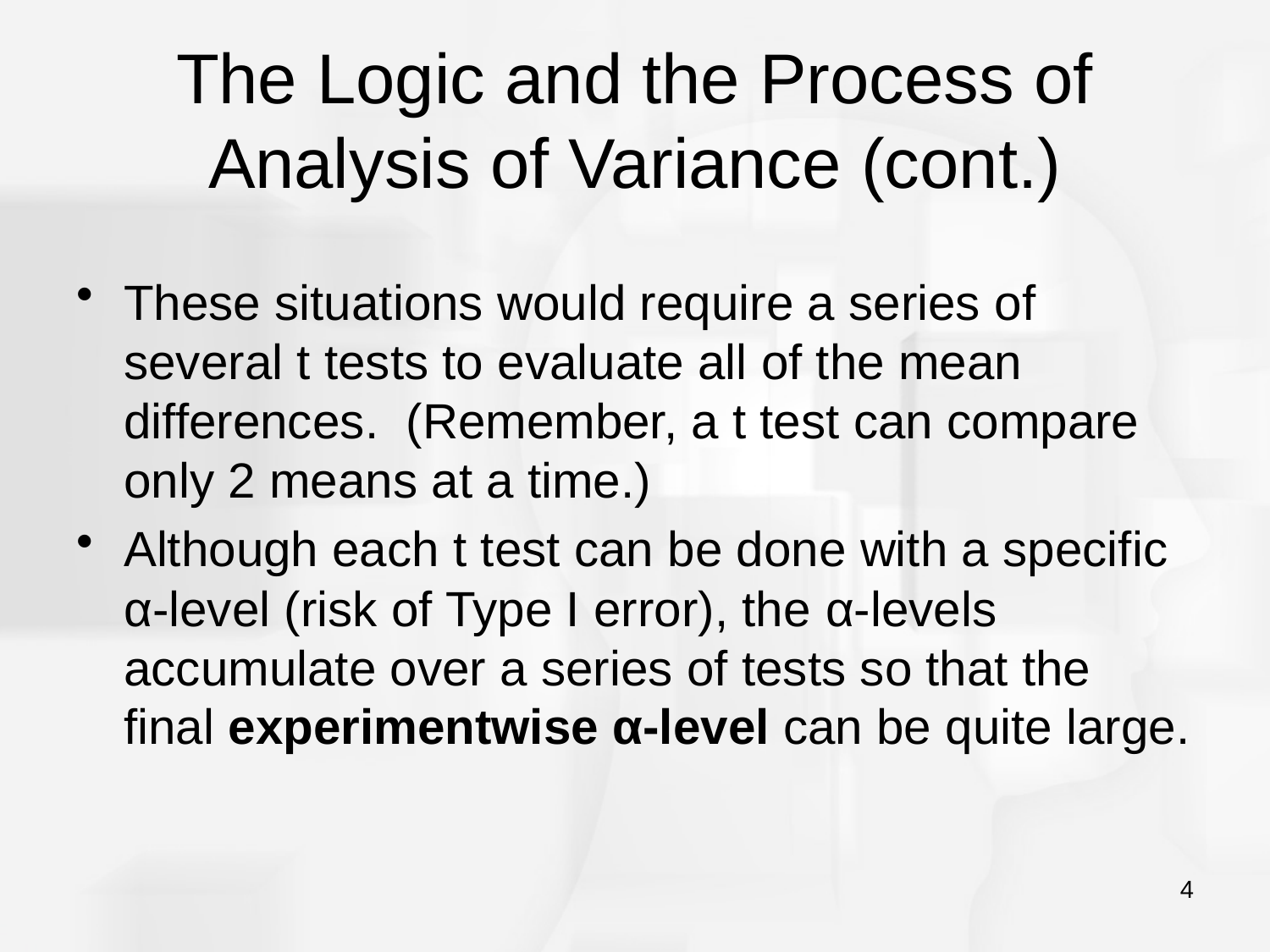

# The Logic and the Process of Analysis of Variance (cont.)
These situations would require a series of several t tests to evaluate all of the mean differences.  (Remember, a t test can compare only 2 means at a time.)
Although each t test can be done with a specific α-level (risk of Type I error), the α-levels accumulate over a series of tests so that the final experimentwise α-level can be quite large.

4